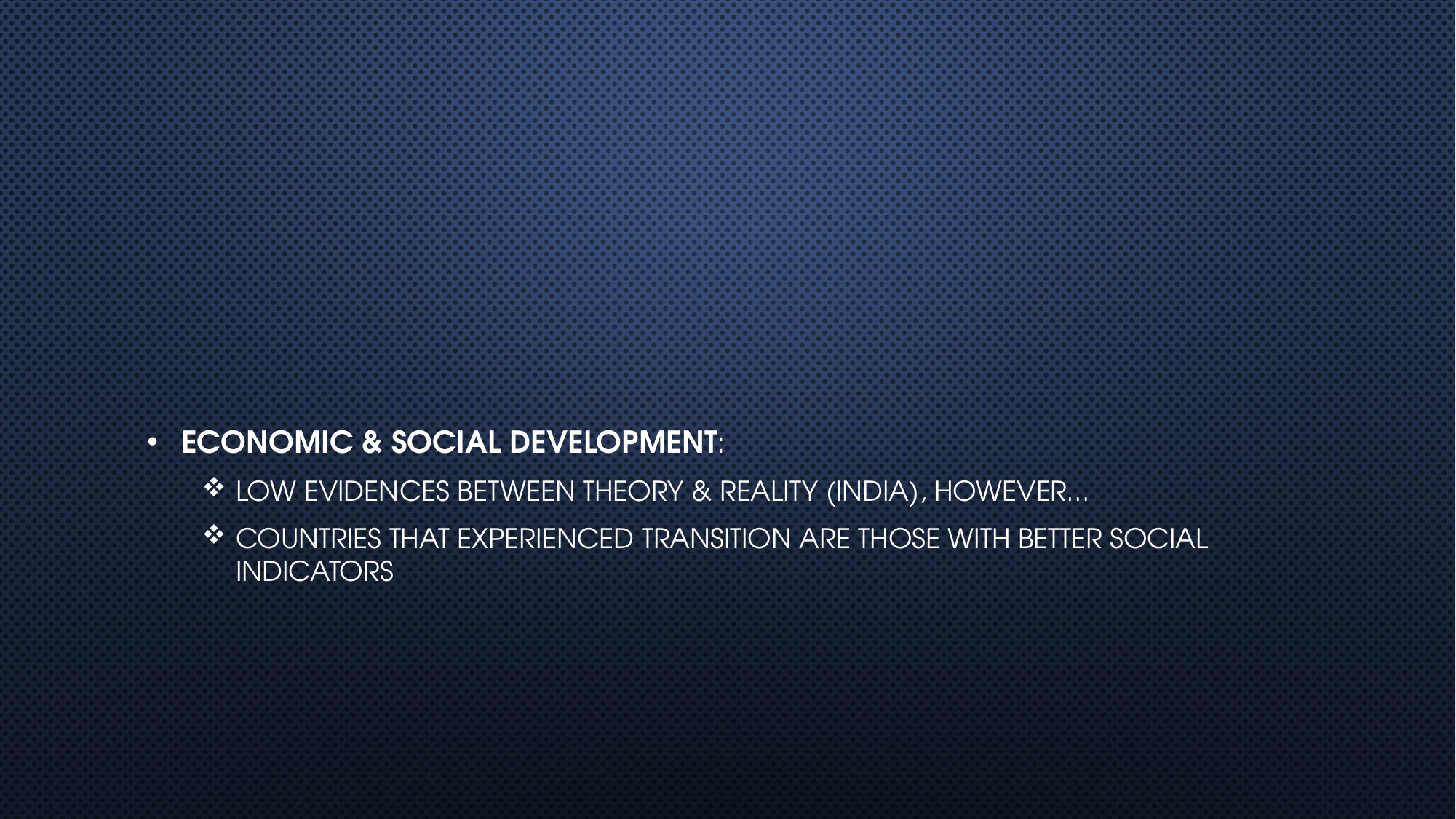

#
ECONOMIC & SOCIAL DEVELOPMENT:
LOW EVIDENCES BETWEEN THEORY & REALITY (INDIA), HOWEVER…
COUNTRIES THAT EXPERIENCED TRANSITION ARE THOSE WITH BETTER SOCIAL INDICATORS